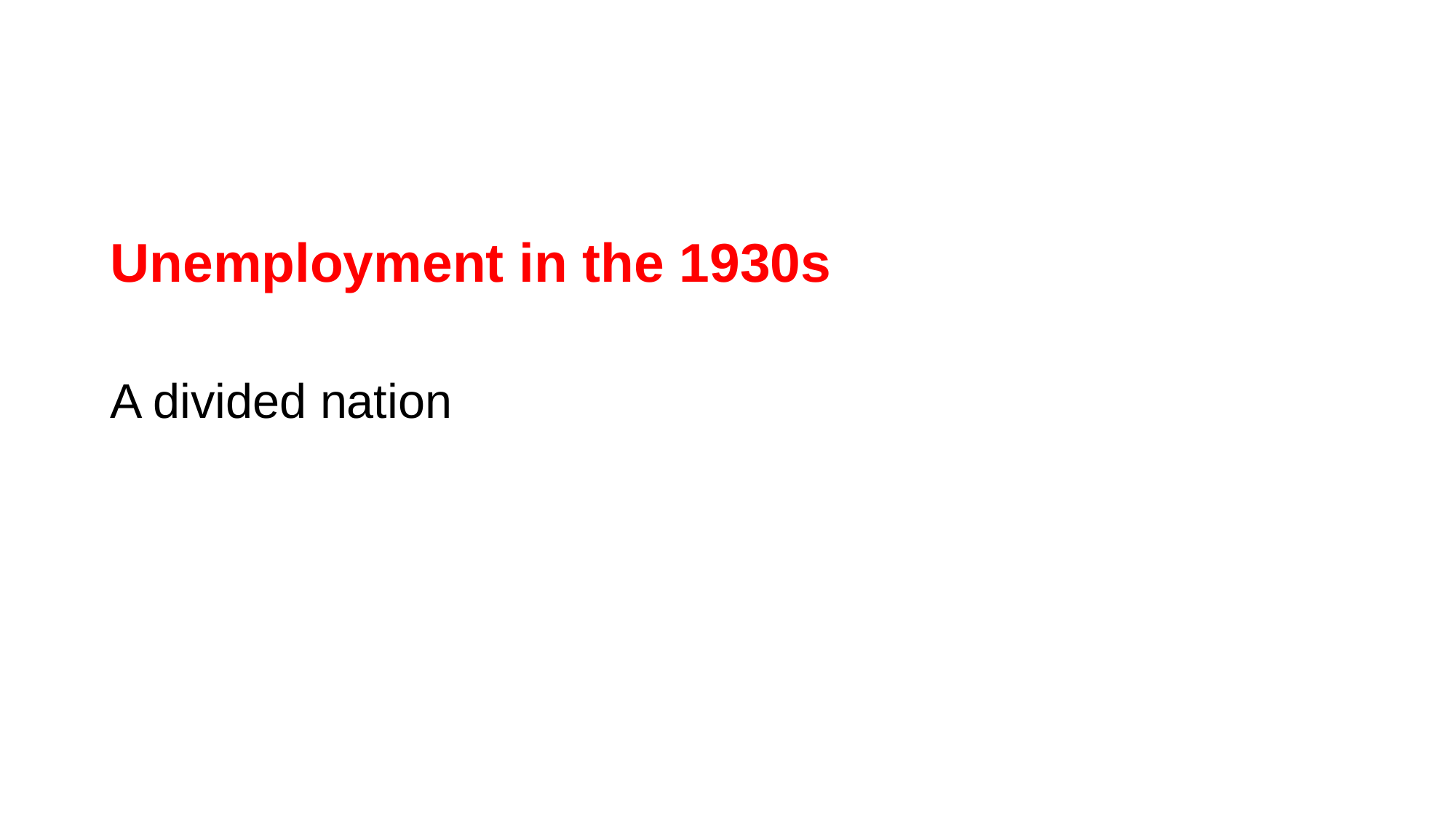

# Unemployment in the 1930s
A divided nation